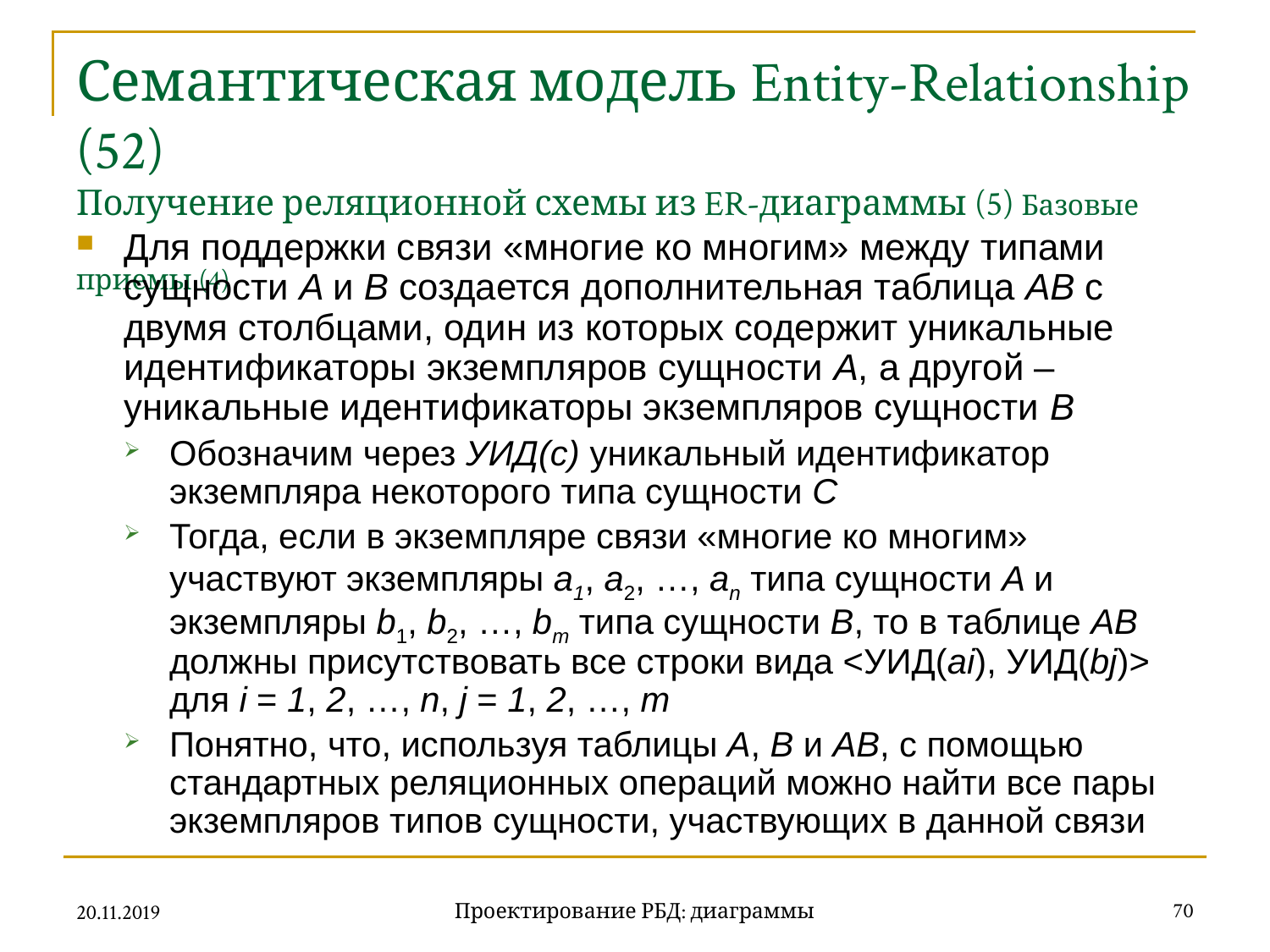

# Семантическая модель Entity-Relationship (52) Получение реляционной схемы из ER-диаграммы (5) Базовые приемы (4)
Для поддержки связи «многие ко многим» между типами сущности A и B создается дополнительная таблица AB с двумя столбцами, один из которых содержит уникальные идентификаторы экземпляров сущности A, а другой – уникальные идентификаторы экземпляров сущности B
Обозначим через УИД(с) уникальный идентификатор экземпляра некоторого типа сущности C
Тогда, если в экземпляре связи «многие ко многим» участвуют экземпляры a1, a2, …, an типа сущности A и экземпляры b1, b2, …, bm типа сущности B, то в таблице AB должны присутствовать все строки вида <УИД(ai), УИД(bj)> для i = 1, 2, …, n, j = 1, 2, …, m
Понятно, что, используя таблицы A, B и AB, с помощью стандартных реляционных операций можно найти все пары экземпляров типов сущности, участвующих в данной связи
20.11.2019
70
Проектирование РБД: диаграммы